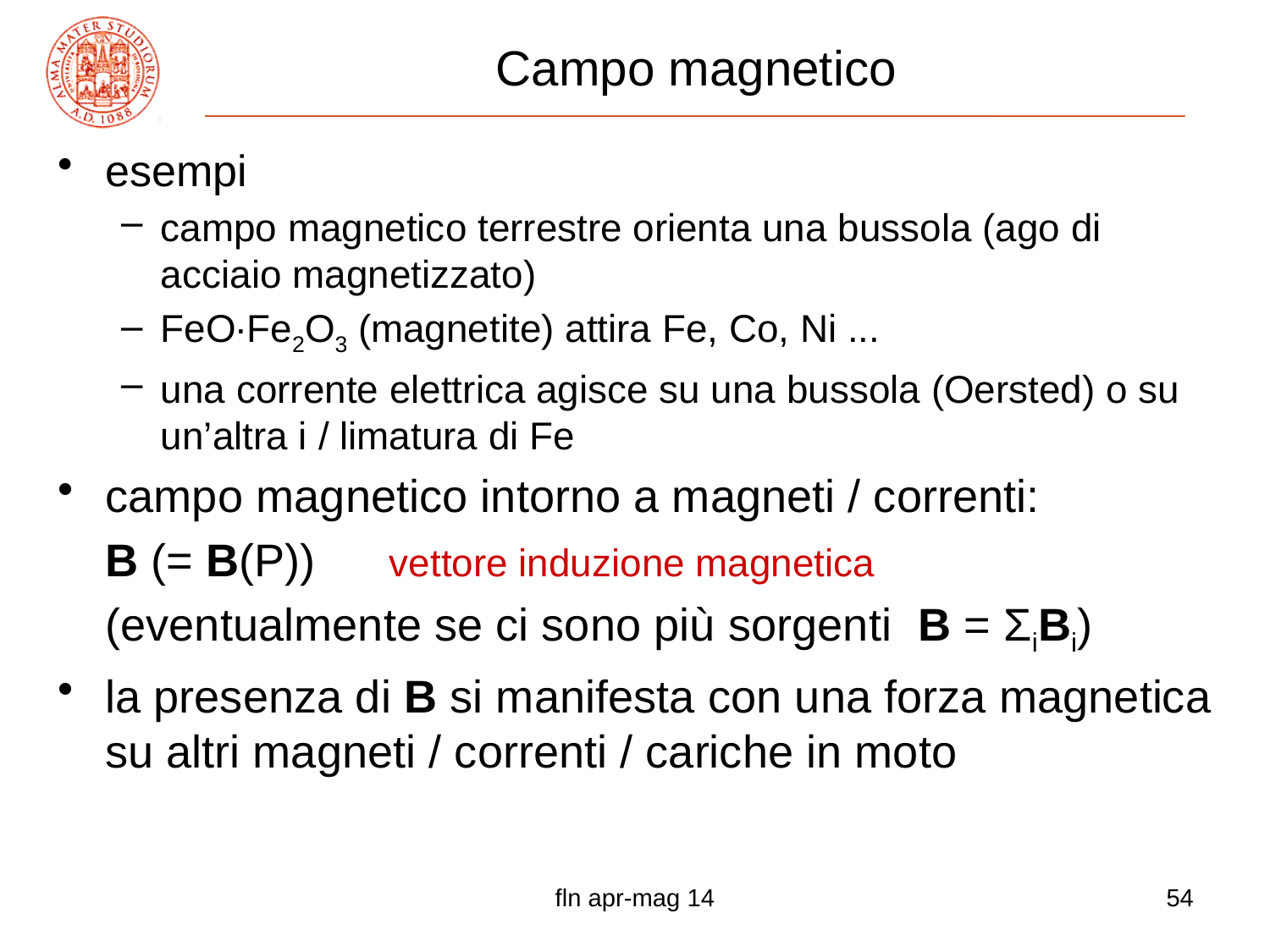

# Campo magnetico
esempi
campo magnetico terrestre orienta una bussola (ago di acciaio magnetizzato)
FeO∙Fe2O3 (magnetite) attira Fe, Co, Ni ...
una corrente elettrica agisce su una bussola (Oersted) o su un’altra i / limatura di Fe
campo magnetico intorno a magneti / correnti:
	B (= B(P))      vettore induzione magnetica
	(eventualmente se ci sono più sorgenti  B = ΣiBi)
la presenza di B si manifesta con una forza magnetica su altri magneti / correnti / cariche in moto
fln apr-mag 14
54